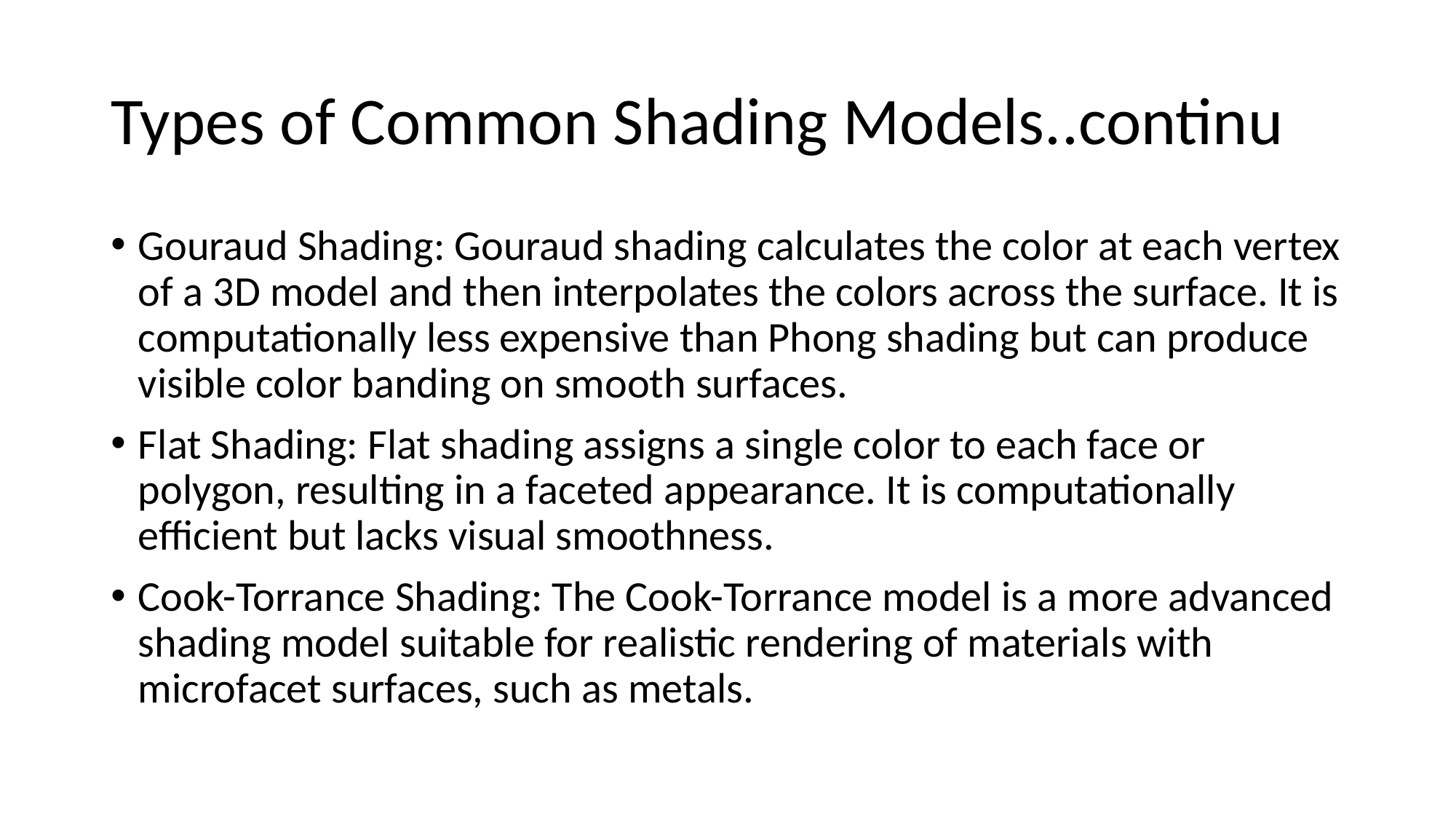

# Types of Common Shading Models..continu
Gouraud Shading: Gouraud shading calculates the color at each vertex of a 3D model and then interpolates the colors across the surface. It is computationally less expensive than Phong shading but can produce visible color banding on smooth surfaces.
Flat Shading: Flat shading assigns a single color to each face or polygon, resulting in a faceted appearance. It is computationally efficient but lacks visual smoothness.
Cook-Torrance Shading: The Cook-Torrance model is a more advanced shading model suitable for realistic rendering of materials with microfacet surfaces, such as metals.